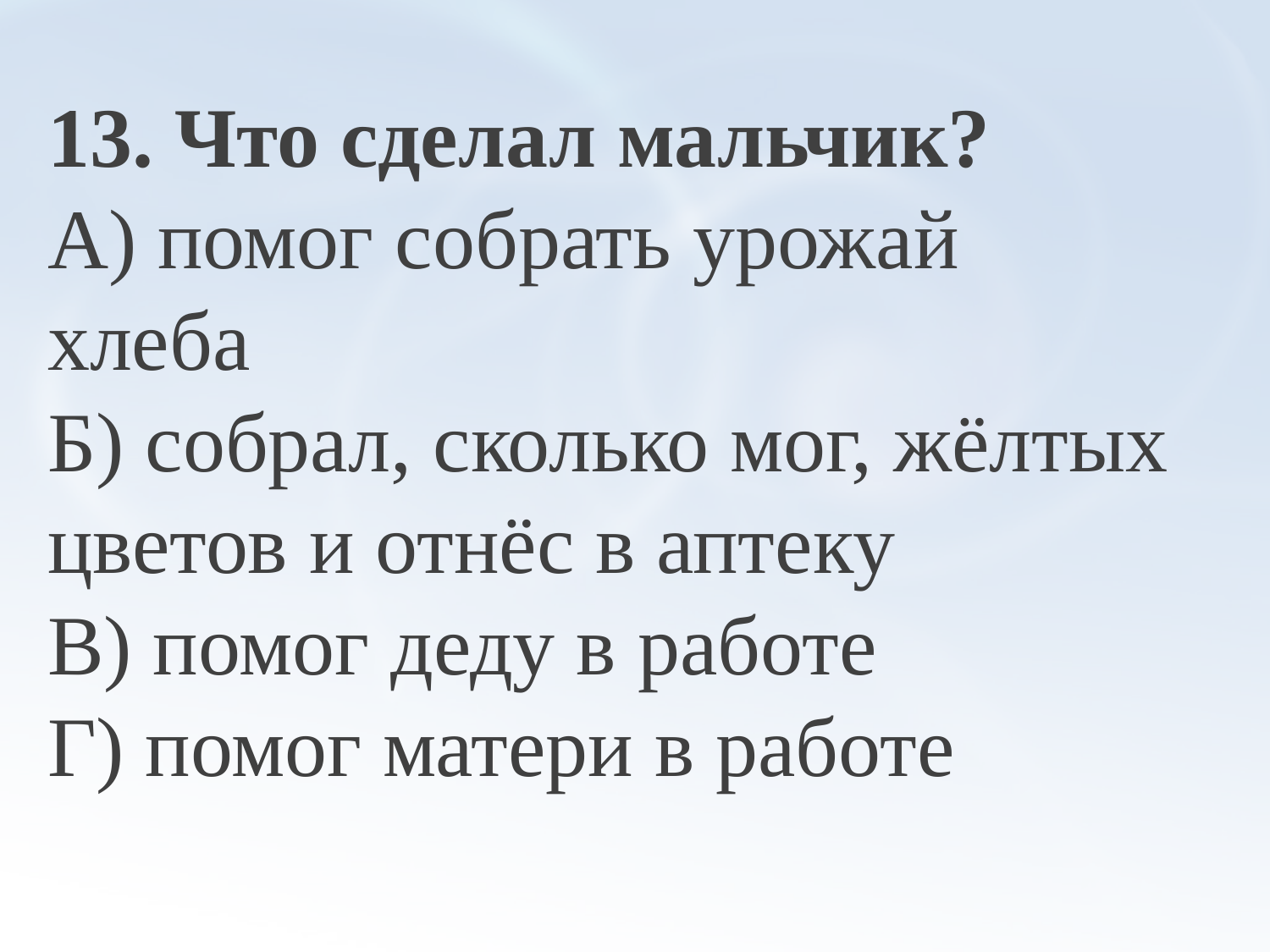

13. Что сделал мальчик?
А) помог собрать урожай хлеба
Б) собрал, сколько мог, жёлтых цветов и отнёс в аптеку
В) помог деду в работе
Г) помог матери в работе